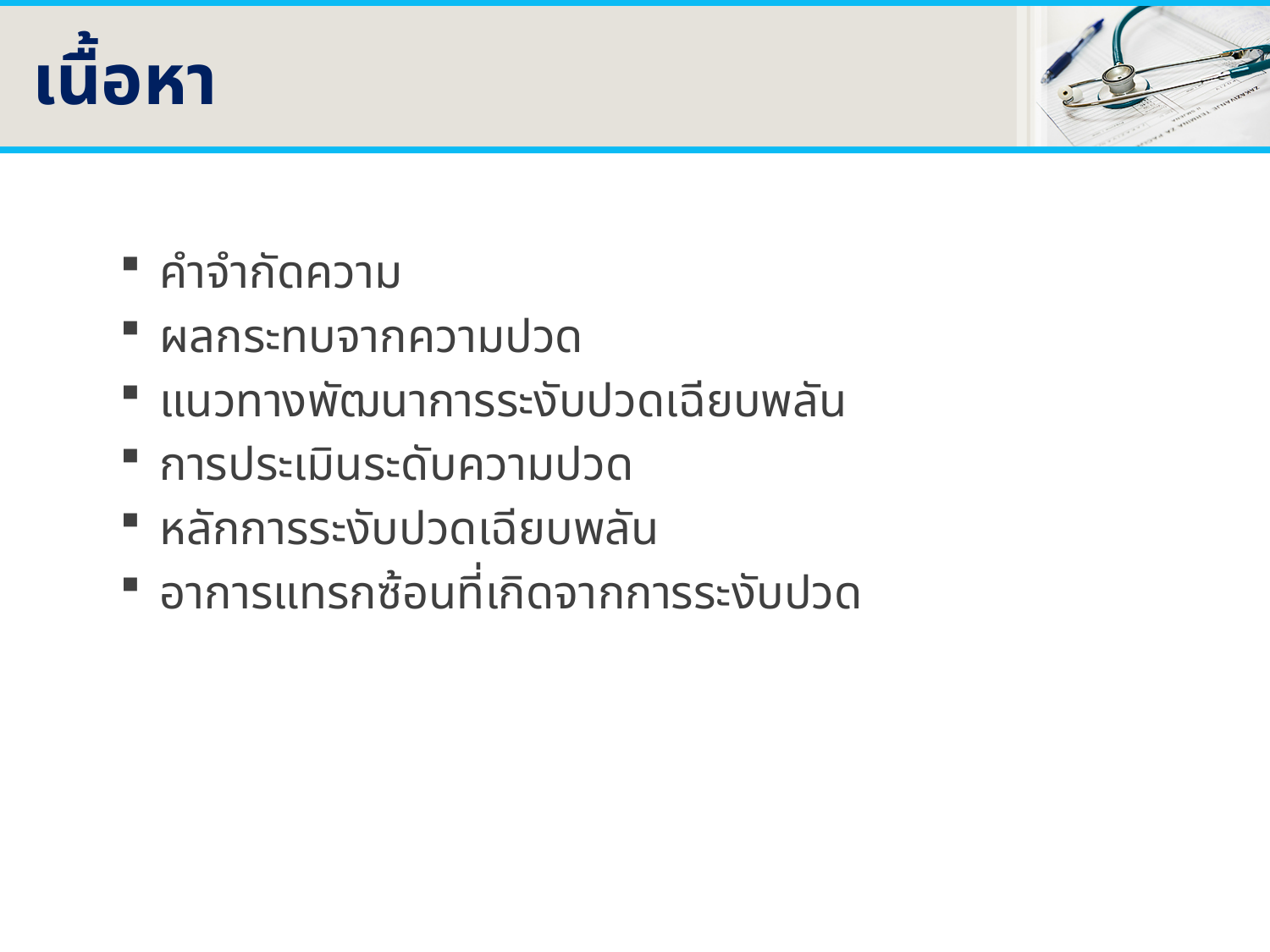

# เนื้อหา
คำจำกัดความ
ผลกระทบจากความปวด
แนวทางพัฒนาการระงับปวดเฉียบพลัน
การประเมินระดับความปวด
หลักการระงับปวดเฉียบพลัน
อาการแทรกซ้อนที่เกิดจากการระงับปวด